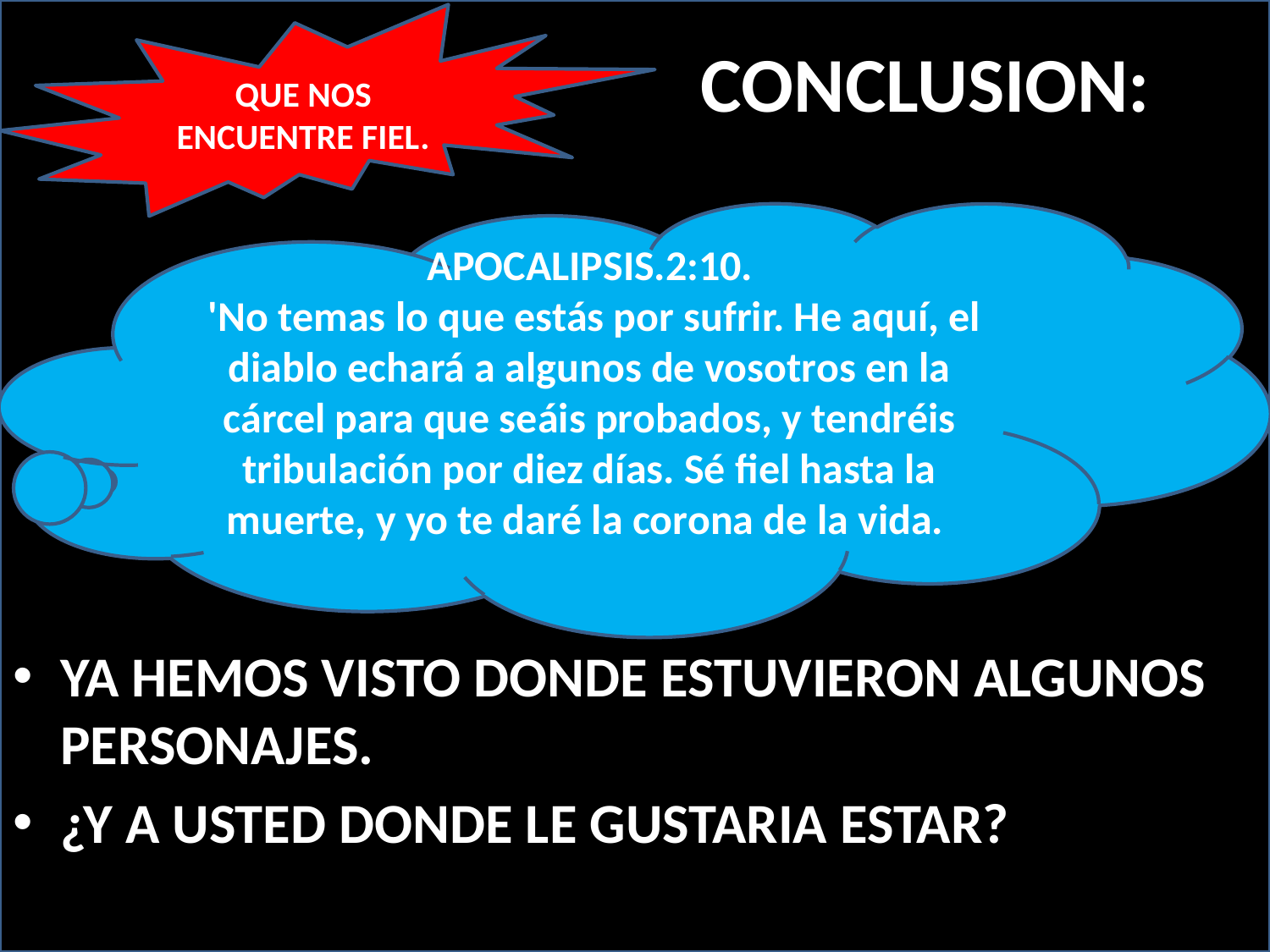

# CONCLUSION:
QUE NOS ENCUENTRE FIEL.
APOCALIPSIS.2:10.
 'No temas lo que estás por sufrir. He aquí, el diablo echará a algunos de vosotros en la cárcel para que seáis probados, y tendréis tribulación por diez días. Sé fiel hasta la muerte, y yo te daré la corona de la vida.

YA HEMOS VISTO DONDE ESTUVIERON ALGUNOS PERSONAJES.
¿Y A USTED DONDE LE GUSTARIA ESTAR?